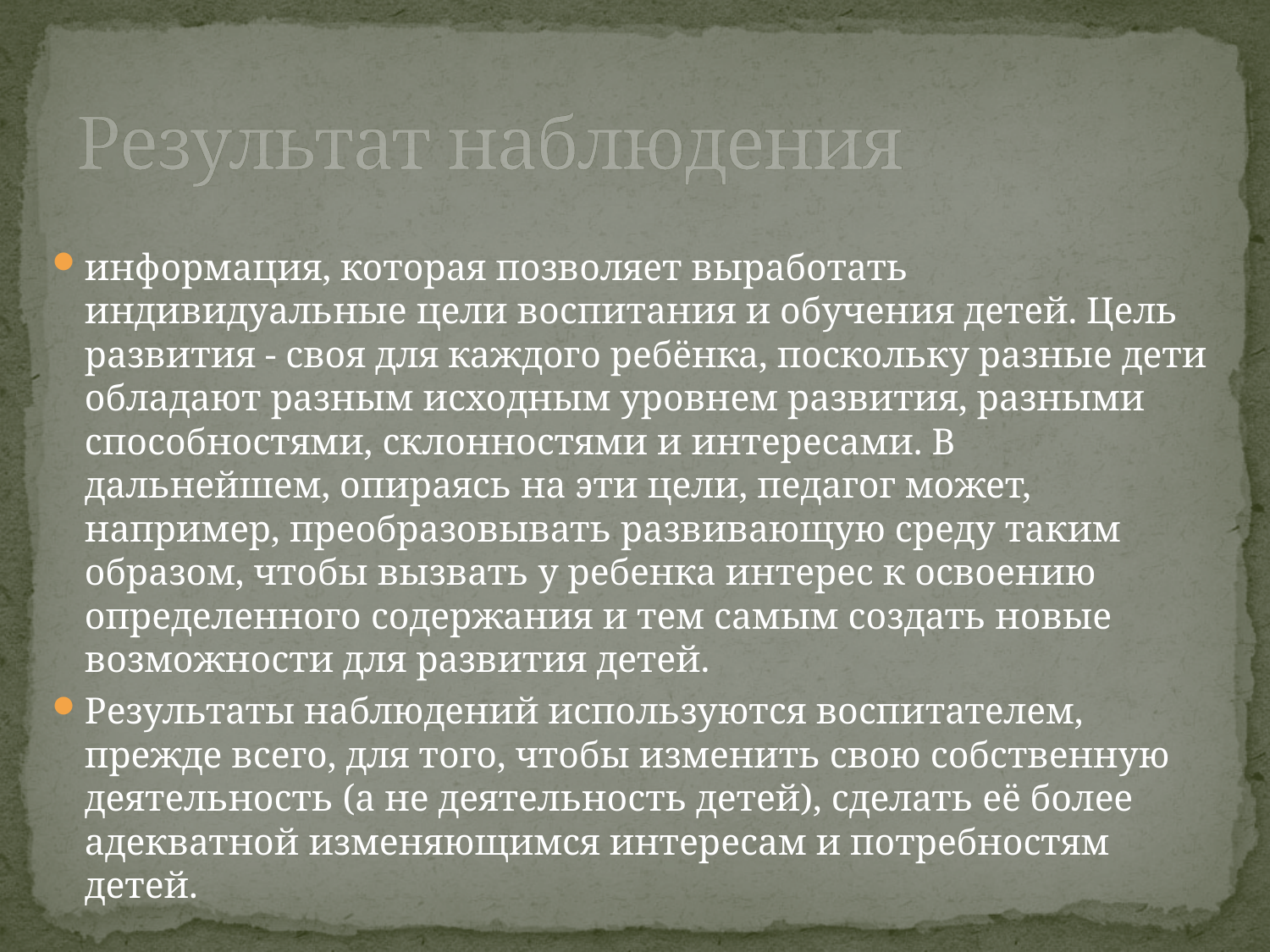

# Результат наблюдения
информация, которая позволяет выработать индивидуальные цели воспитания и обучения детей. Цель развития - своя для каждого ребёнка, поскольку разные дети обладают разным исходным уровнем развития, разными способностями, склонностями и интересами. В дальнейшем, опираясь на эти цели, педагог может, например, преобразовывать развивающую среду таким образом, чтобы вызвать у ребенка интерес к освоению определенного содержания и тем самым создать новые возможности для развития детей.
Результаты наблюдений используются воспитателем, прежде всего, для того, чтобы изменить свою собственную деятельность (а не деятельность детей), сделать её более адекватной изменяющимся интересам и потребностям детей.